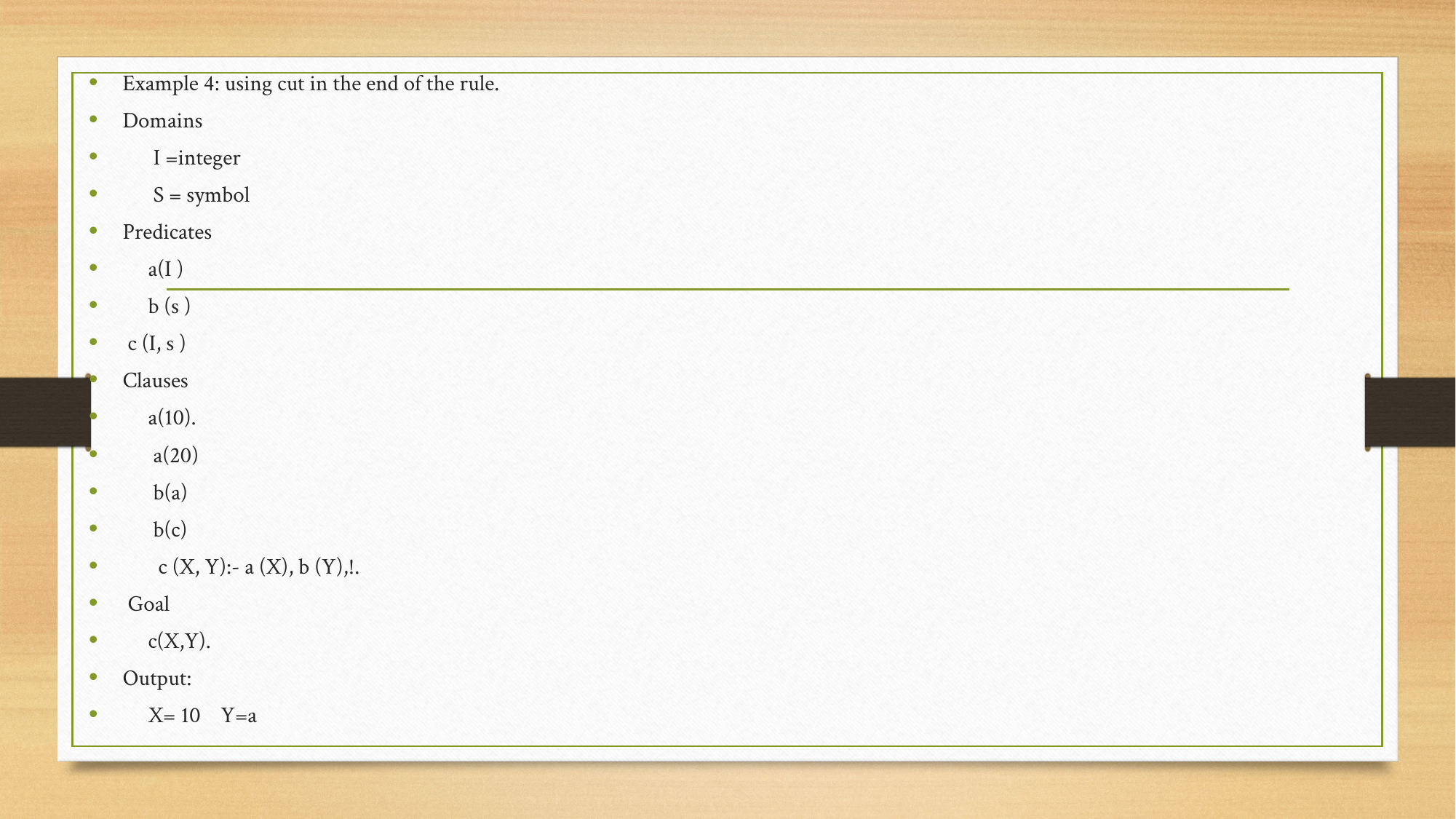

#
Example 4: using cut in the end of the rule.
Domains
      I =integer
      S = symbol
Predicates
     a(I )
     b (s )
 c (I, s )
Clauses
     a(10).
      a(20)
      b(a)
      b(c)
       c (X, Y):- a (X), b (Y),!.
 Goal
     c(X,Y).
Output:
     X= 10    Y=a